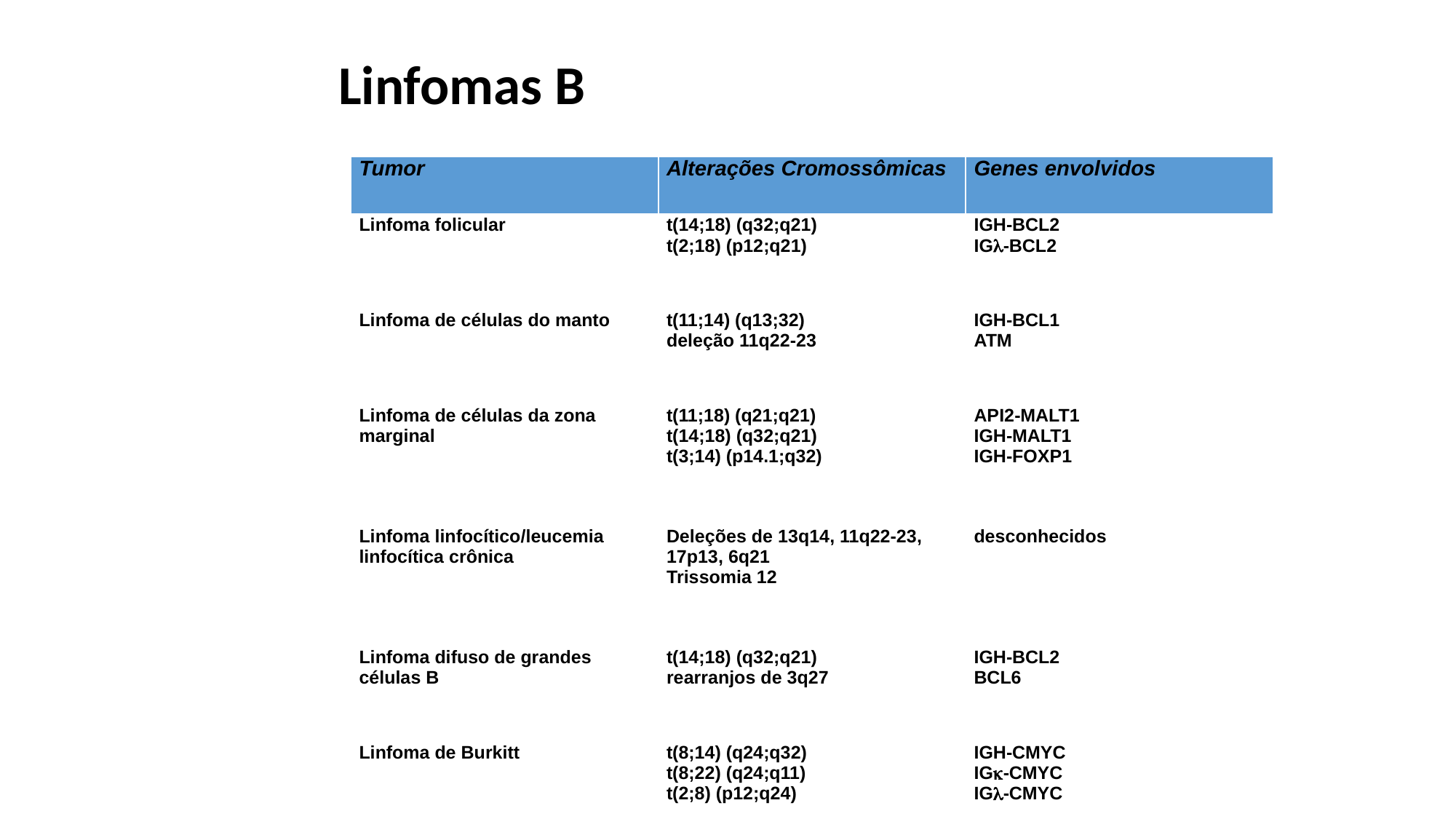

Linfomas B
| Tumor | Alterações Cromossômicas | Genes envolvidos |
| --- | --- | --- |
| Linfoma folicular | t(14;18) (q32;q21) t(2;18) (p12;q21) | IGH-BCL2 IGλ-BCL2 |
|  |  |  |
| Linfoma de células do manto | t(11;14) (q13;32) deleção 11q22-23 | IGH-BCL1 ATM |
|  |  |  |
| Linfoma de células da zona marginal | t(11;18) (q21;q21) t(14;18) (q32;q21) t(3;14) (p14.1;q32) | API2-MALT1 IGH-MALT1 IGH-FOXP1 |
|  |  |  |
| Linfoma linfocítico/leucemia linfocítica crônica | Deleções de 13q14, 11q22-23, 17p13, 6q21 Trissomia 12 | desconhecidos |
|  |  |  |
| Linfoma difuso de grandes células B | t(14;18) (q32;q21) rearranjos de 3q27 | IGH-BCL2 BCL6 |
|  |  |  |
| Linfoma de Burkitt | t(8;14) (q24;q32) t(8;22) (q24;q11) t(2;8) (p12;q24) | IGH-CMYC IGκ-CMYC IGλ-CMYC |